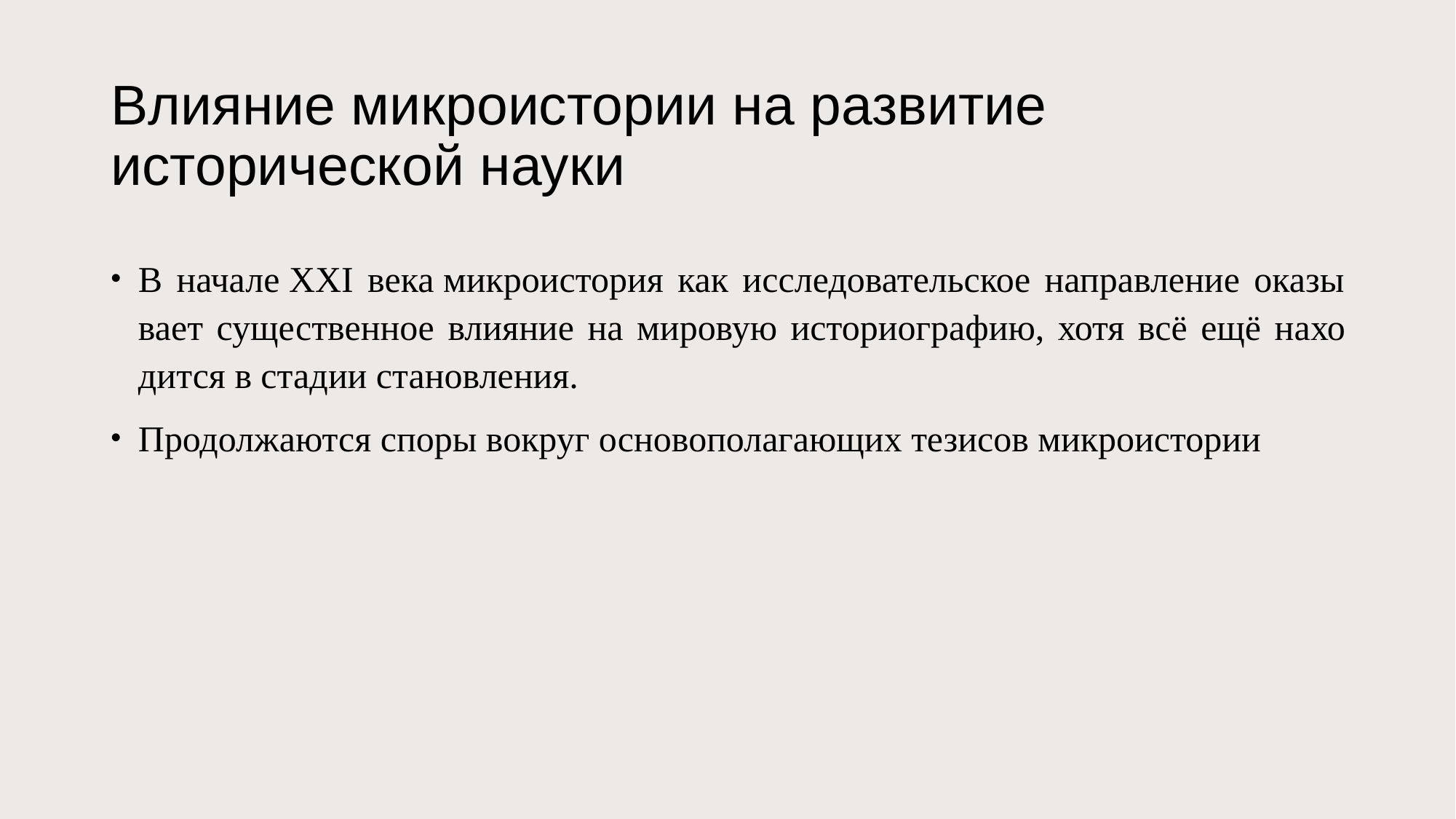

# Влияние микроистории на развитие исторической науки
В начале XXI века микроистория как ис­сле­до­ва­тель­ское на­прав­ле­ние ока­зы­ва­ет су­ще­ст­вен­ное влия­ние на ми­ро­вую ис­то­рио­гра­фию, хо­тя всё ещё на­хо­дит­ся в ста­дии ста­нов­ле­ния.
Про­дол­жа­ют­ся спо­ры во­круг ос­но­во­по­ла­гаю­щих те­зи­сов микроистории